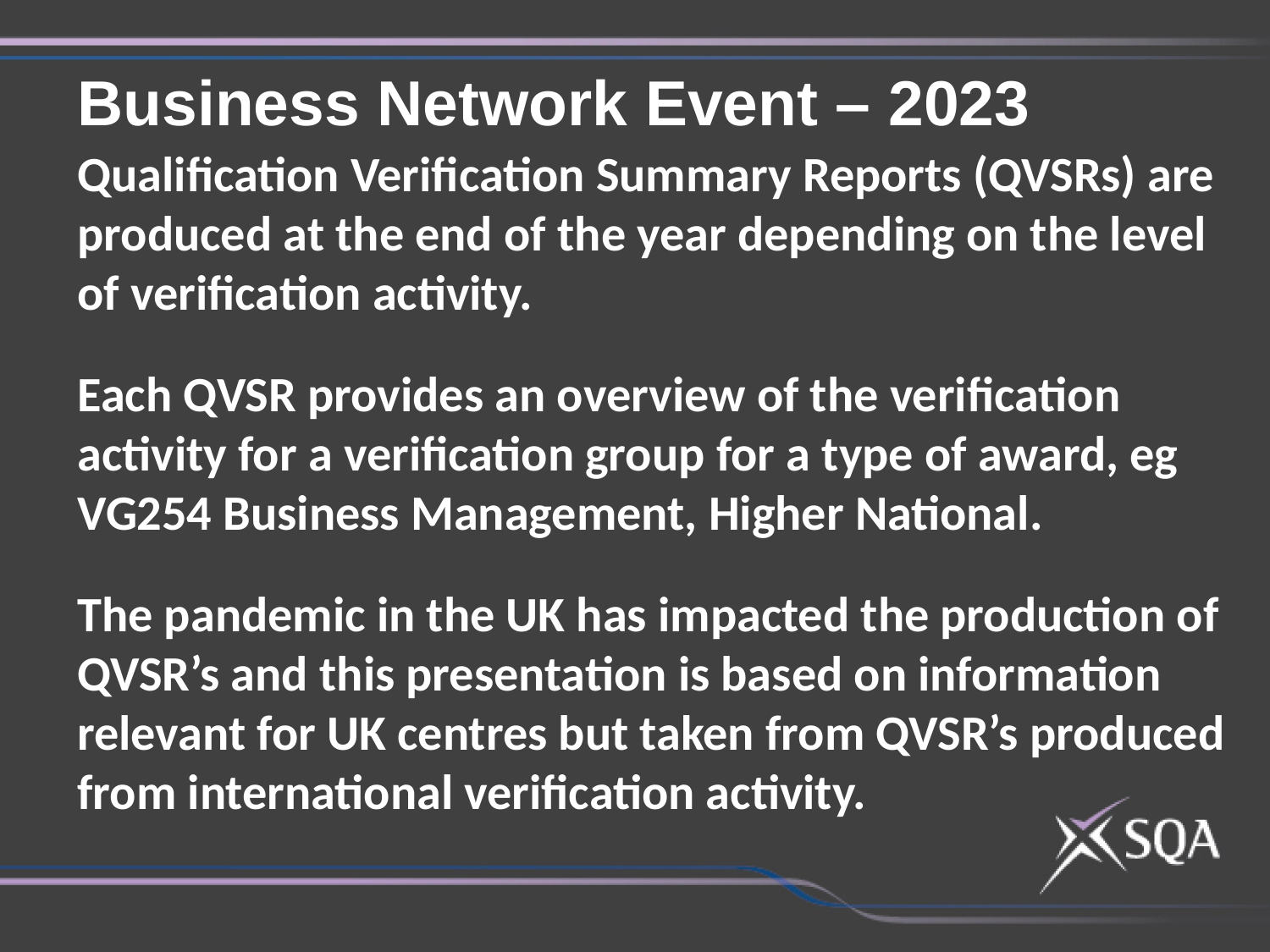

Business Network Event – 2023

Qualification Verification Summary Reports (QVSRs) are produced at the end of the year depending on the level of verification activity.

Each QVSR provides an overview of the verification activity for a verification group for a type of award, eg VG254 Business Management, Higher National.

The pandemic in the UK has impacted the production of QVSR’s and this presentation is based on information relevant for UK centres but taken from QVSR’s produced from international verification activity.